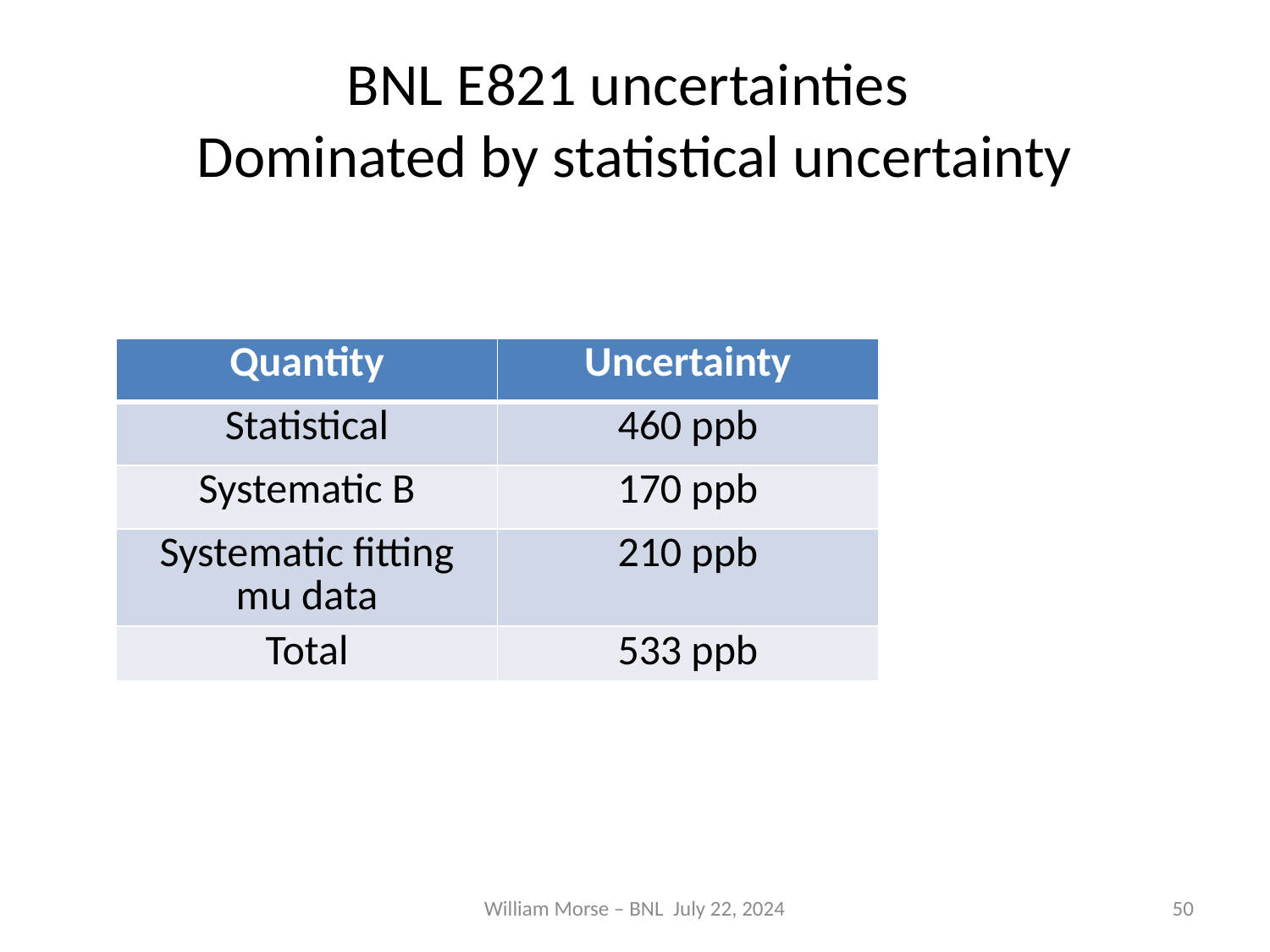

# BNL E821 uncertainties Dominated by statistical uncertainty
| Quantity | Uncertainty |
| --- | --- |
| Statistical | 460 ppb |
| Systematic B | 170 ppb |
| Systematic fitting mu data | 210 ppb |
| Total | 533 ppb |
William Morse – BNL  July 22, 2024
50